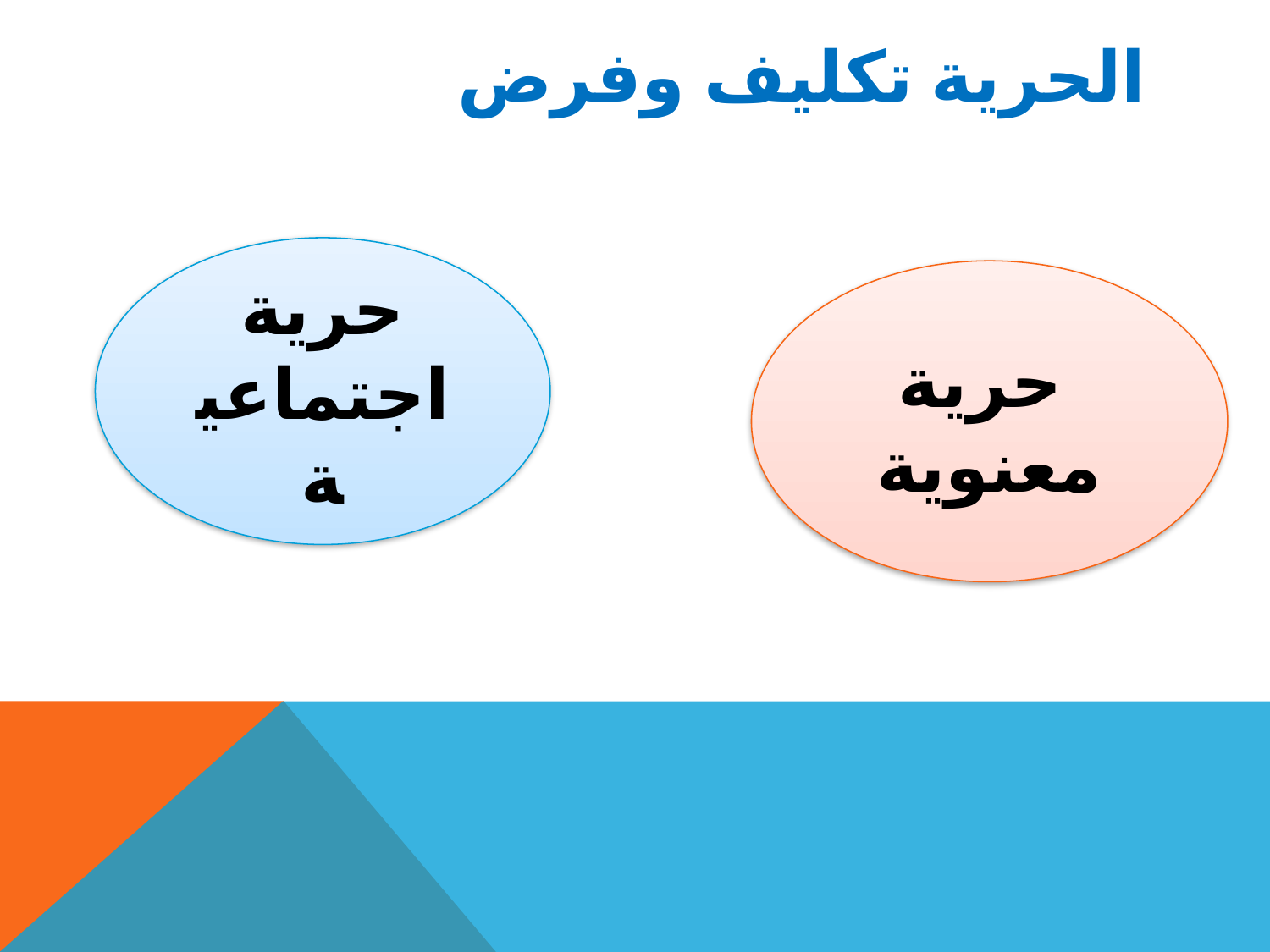

# الحرية تكليف وفرض

حرية اجتماعية
حرية
معنوية